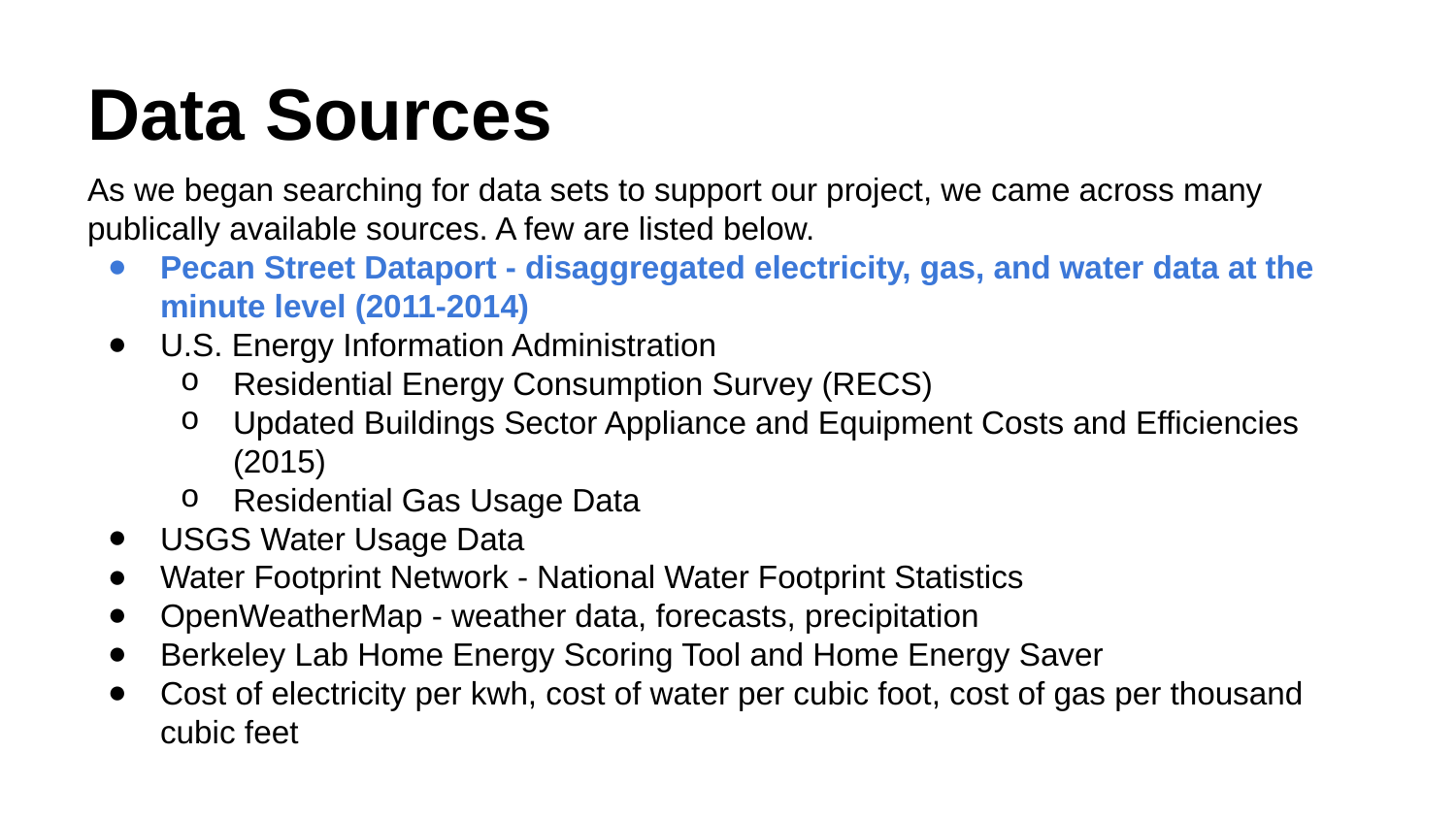

# Data Sources
As we began searching for data sets to support our project, we came across many publically available sources. A few are listed below.
Pecan Street Dataport - disaggregated electricity, gas, and water data at the minute level (2011-2014)
U.S. Energy Information Administration
Residential Energy Consumption Survey (RECS)
Updated Buildings Sector Appliance and Equipment Costs and Efficiencies (2015)
Residential Gas Usage Data
USGS Water Usage Data
Water Footprint Network - National Water Footprint Statistics
OpenWeatherMap - weather data, forecasts, precipitation
Berkeley Lab Home Energy Scoring Tool and Home Energy Saver
Cost of electricity per kwh, cost of water per cubic foot, cost of gas per thousand cubic feet